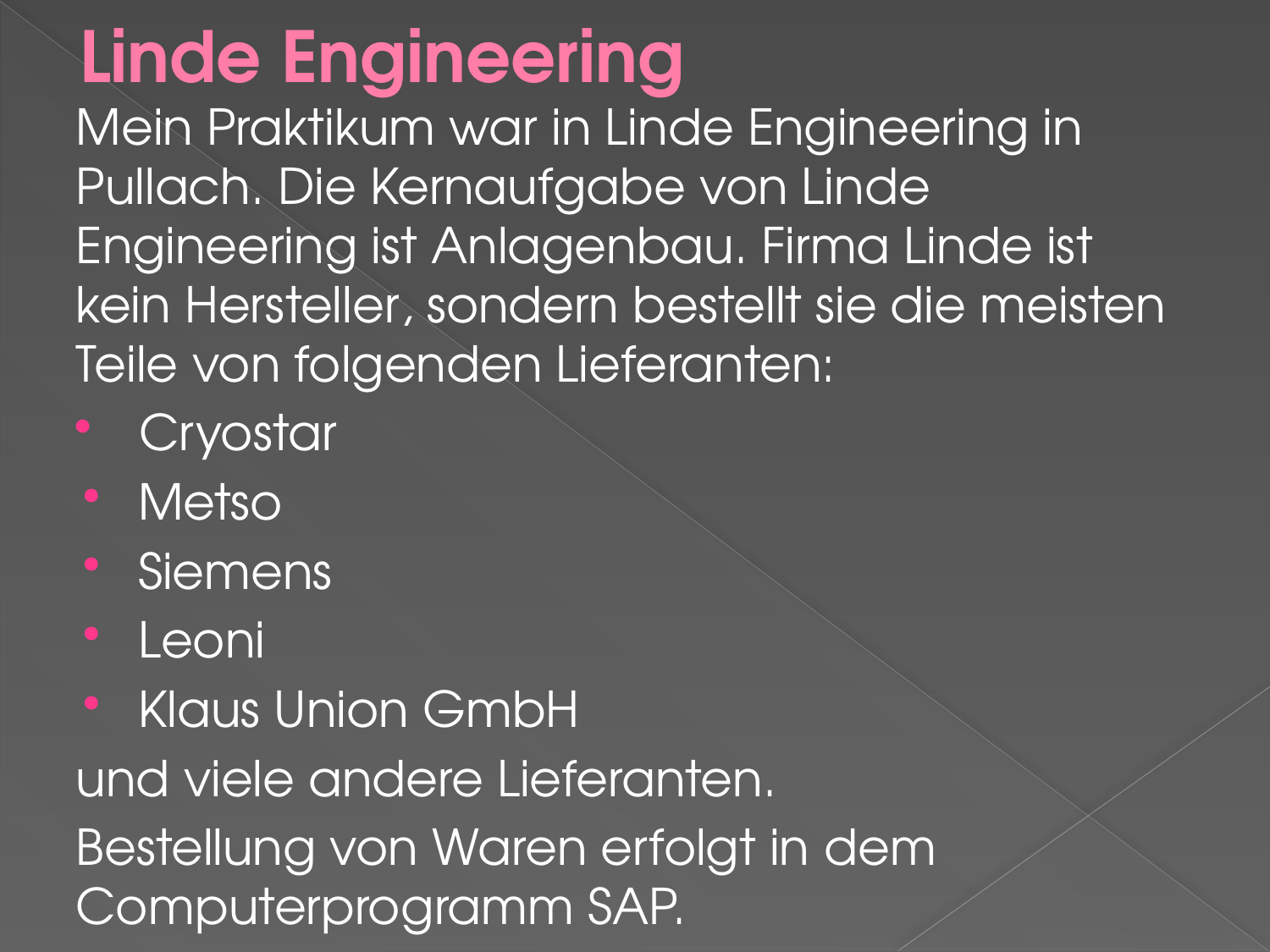

# Linde Engineering
Mein Praktikum war in Linde Engineering in Pullach. Die Kernaufgabe von Linde Engineering ist Anlagenbau. Firma Linde ist kein Hersteller, sondern bestellt sie die meisten Teile von folgenden Lieferanten:
Cryostar
Metso
Siemens
Leoni
Klaus Union GmbH
und viele andere Lieferanten.
Bestellung von Waren erfolgt in dem Computerprogramm SAP.